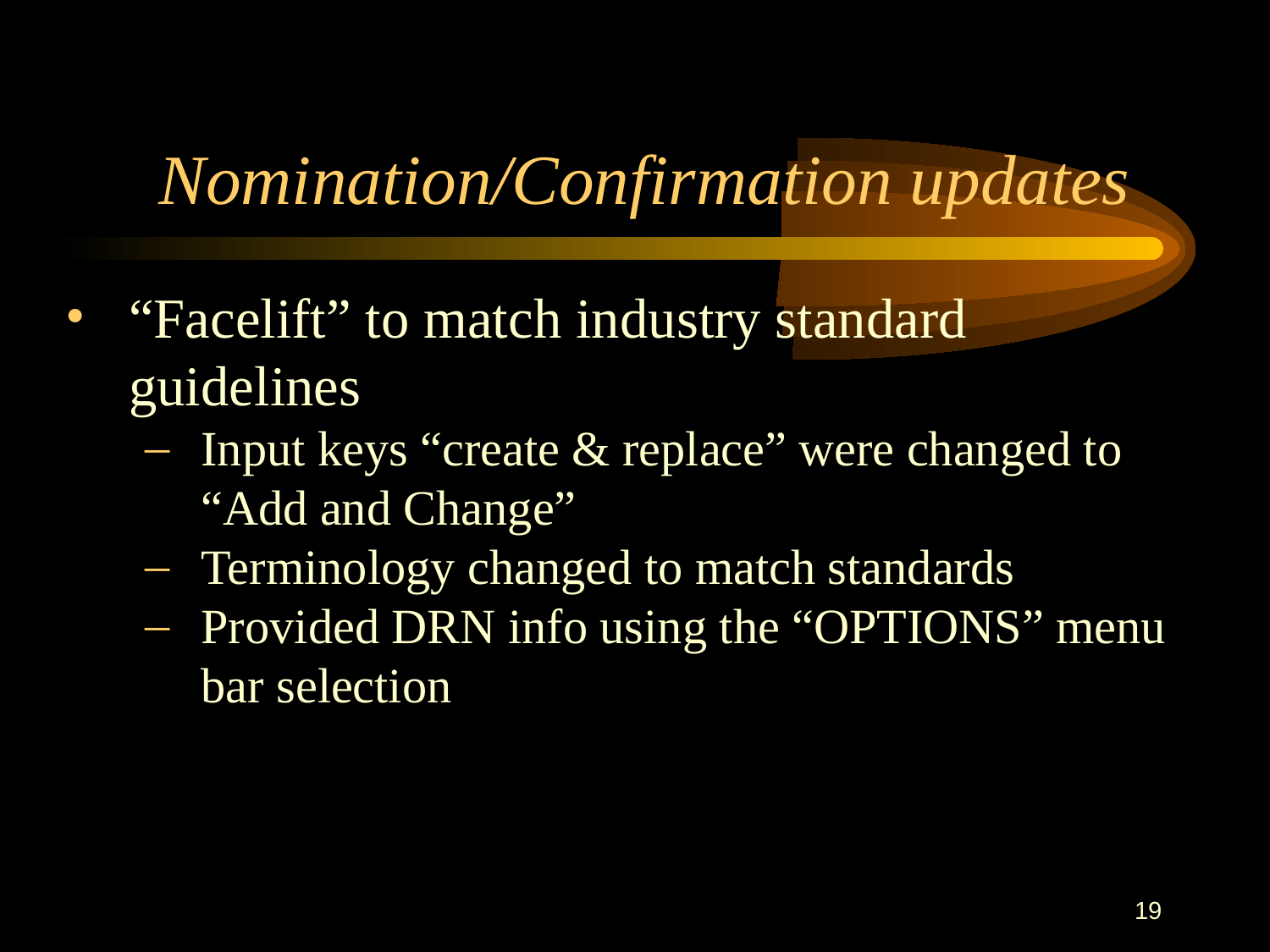

19
Nomination/Confirmation updates
“Facelift” to match industry standard guidelines
Input keys “create & replace” were changed to “Add and Change”
Terminology changed to match standards
Provided DRN info using the “OPTIONS” menu bar selection